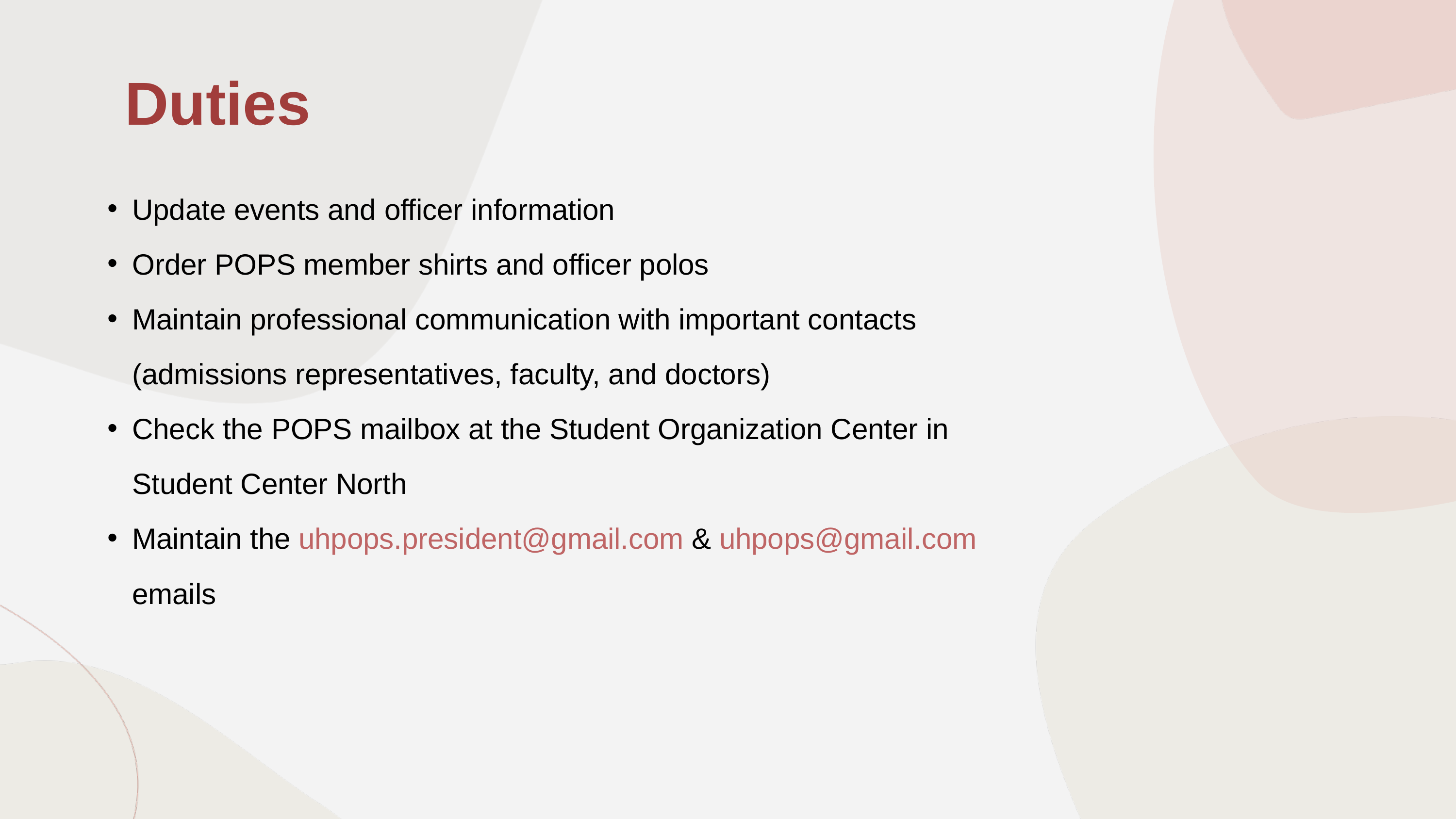

Duties
Update events and officer information
Order POPS member shirts and officer polos
Maintain professional communication with important contacts (admissions representatives, faculty, and doctors)
Check the POPS mailbox at the Student Organization Center in Student Center North
Maintain the uhpops.president@gmail.com & uhpops@gmail.com emails